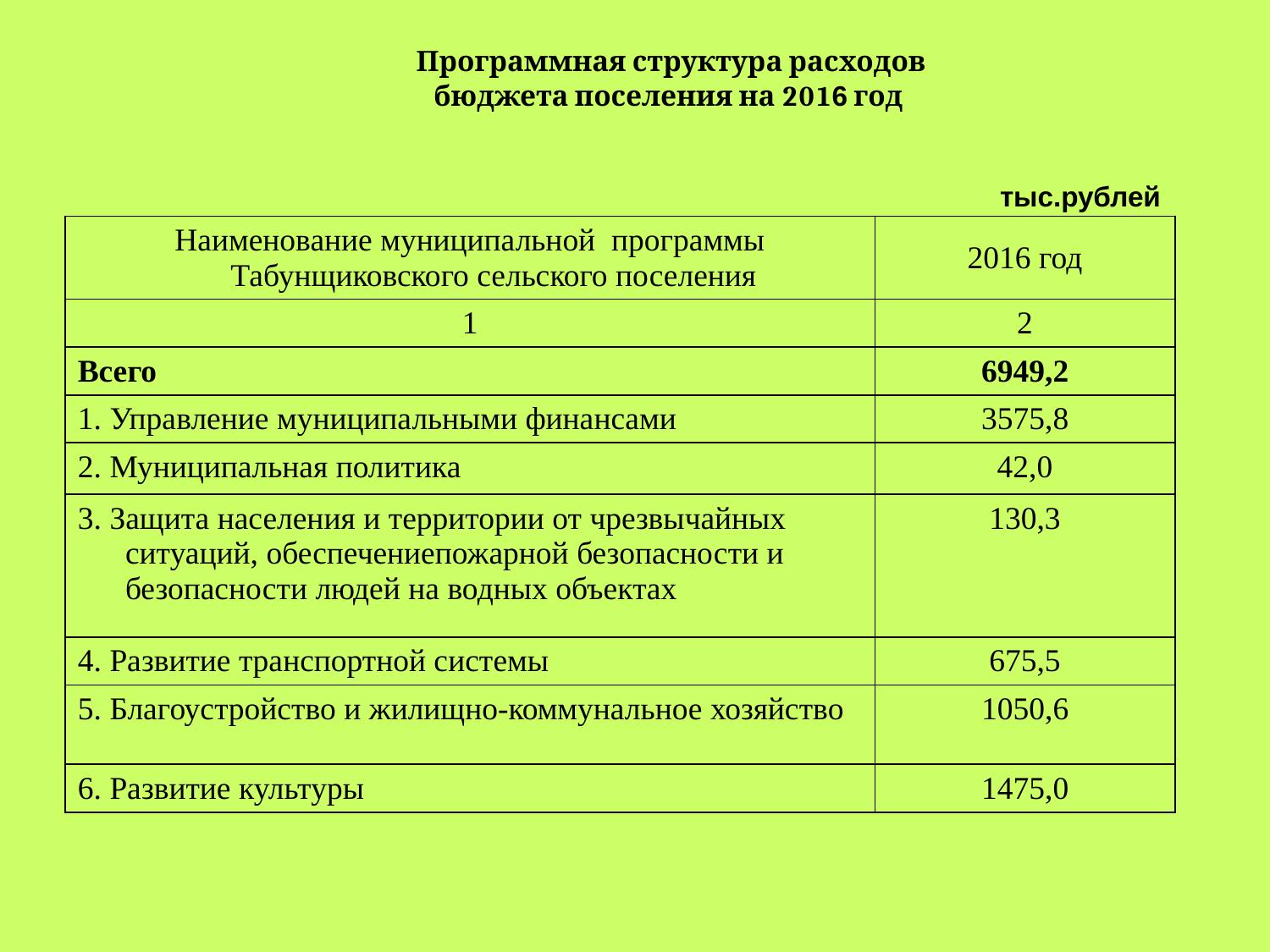

# Программная структура расходов бюджета поселения на 2016 год тыс.рублей
| Наименование муниципальной программы Табунщиковского сельского поселения | 2016 год |
| --- | --- |
| 1 | 2 |
| Всего | 6949,2 |
| 1. Управление муниципальными финансами | 3575,8 |
| 2. Муниципальная политика | 42,0 |
| 3. Защита населения и территории от чрезвычайных ситуаций, обеспечениепожарной безопасности и безопасности людей на водных объектах | 130,3 |
| 4. Развитие транспортной системы | 675,5 |
| 5. Благоустройство и жилищно-коммунальное хозяйство | 1050,6 |
| 6. Развитие культуры | 1475,0 |